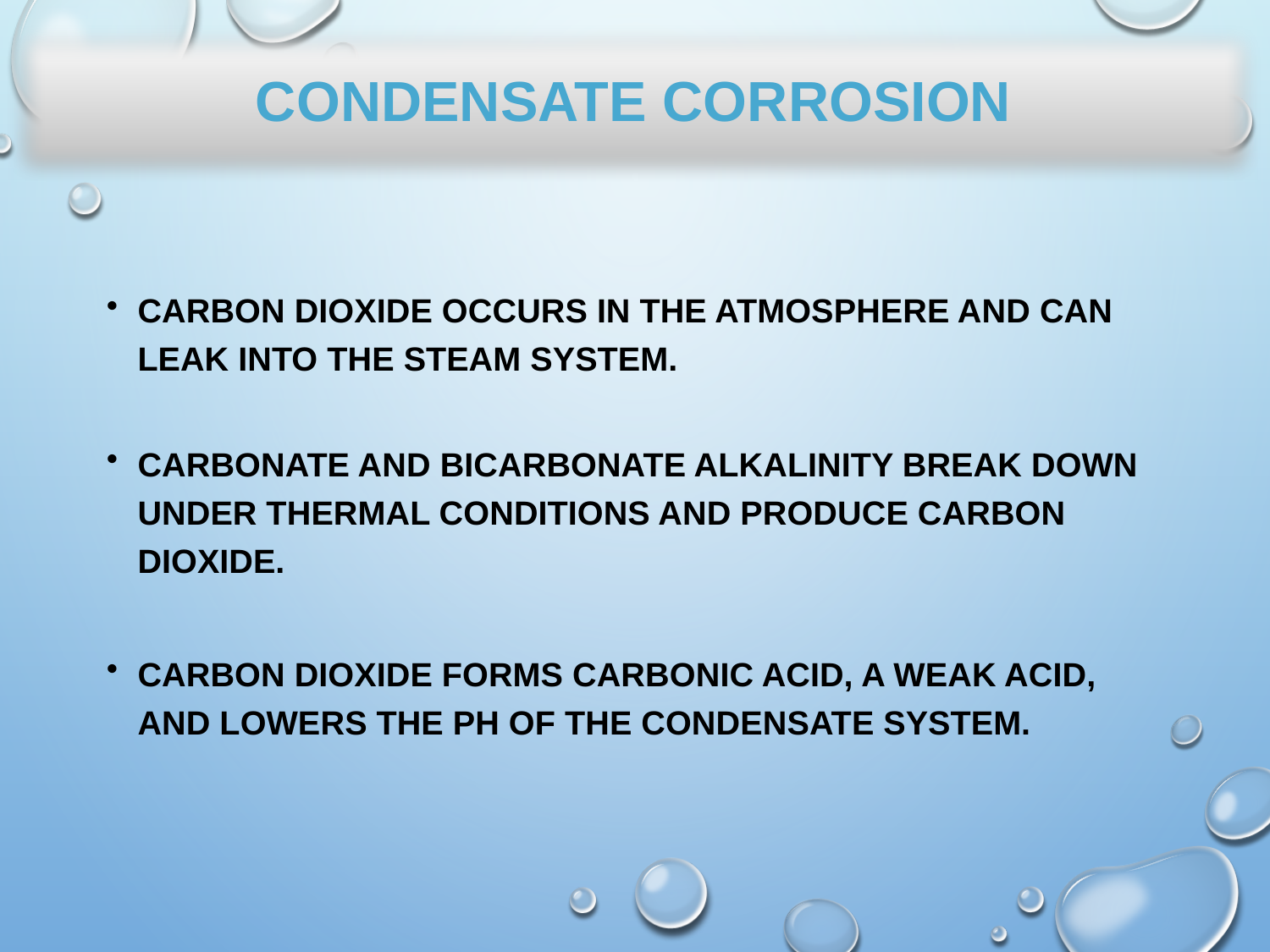

Condensate corrosion
Carbon Dioxide occurs in the atmosphere and can leak into the steam system.
Carbonate and Bicarbonate Alkalinity break down under thermal conditions and produce Carbon Dioxide.
Carbon Dioxide forms Carbonic Acid, a weak acid, and lowers the pH of the condensate system.